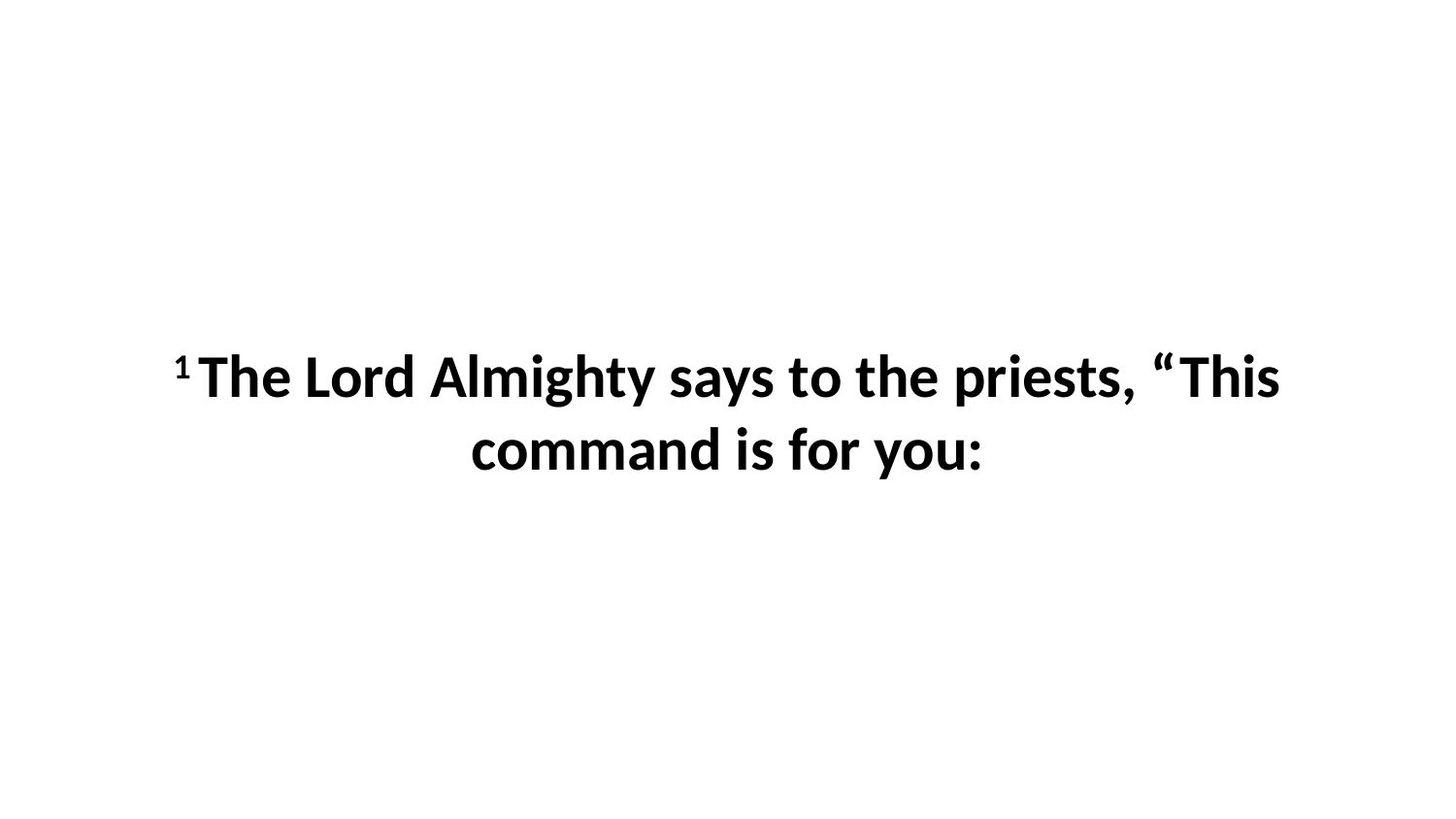

1 The Lord Almighty says to the priests, “This command is for you: